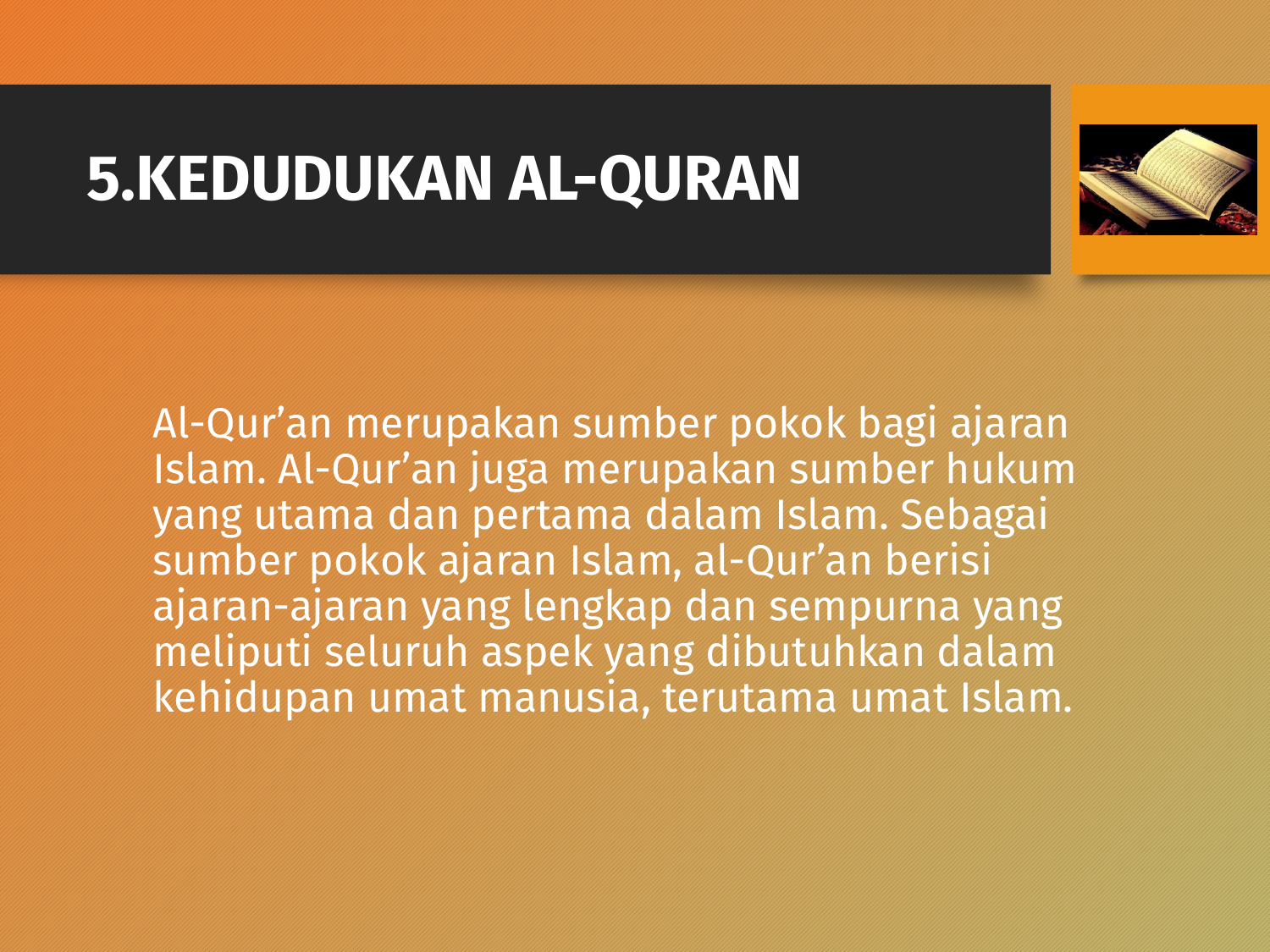

# 5.KEDUDUKAN AL-QURAN
Al-Qur’an merupakan sumber pokok bagi ajaran Islam. Al-Qur’an juga merupakan sumber hukum yang utama dan pertama dalam Islam. Sebagai sumber pokok ajaran Islam, al-Qur’an berisi ajaran-ajaran yang lengkap dan sempurna yang meliputi seluruh aspek yang dibutuhkan dalam kehidupan umat manusia, terutama umat Islam.